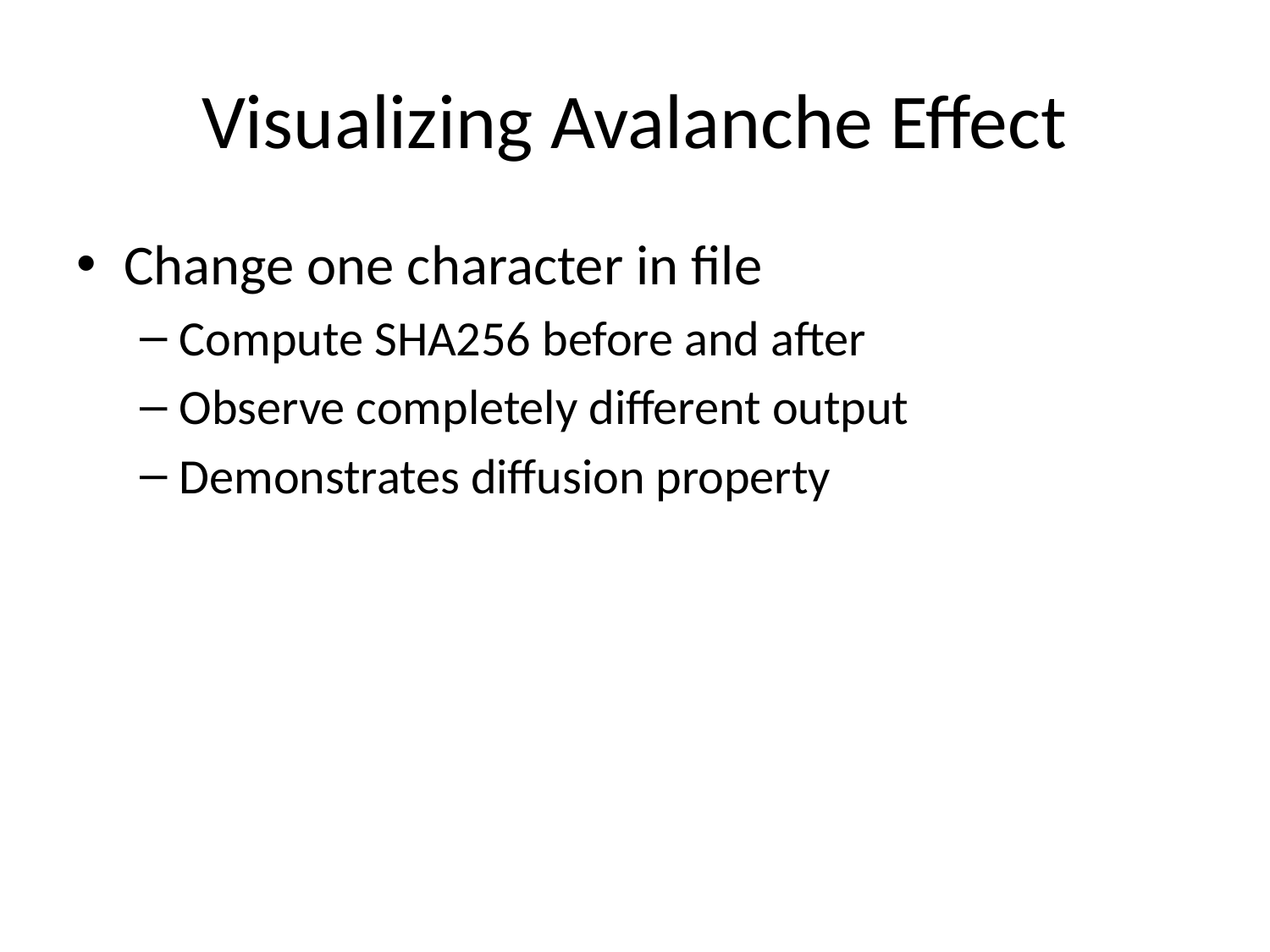

# Visualizing Avalanche Effect
Change one character in file
Compute SHA256 before and after
Observe completely different output
Demonstrates diffusion property